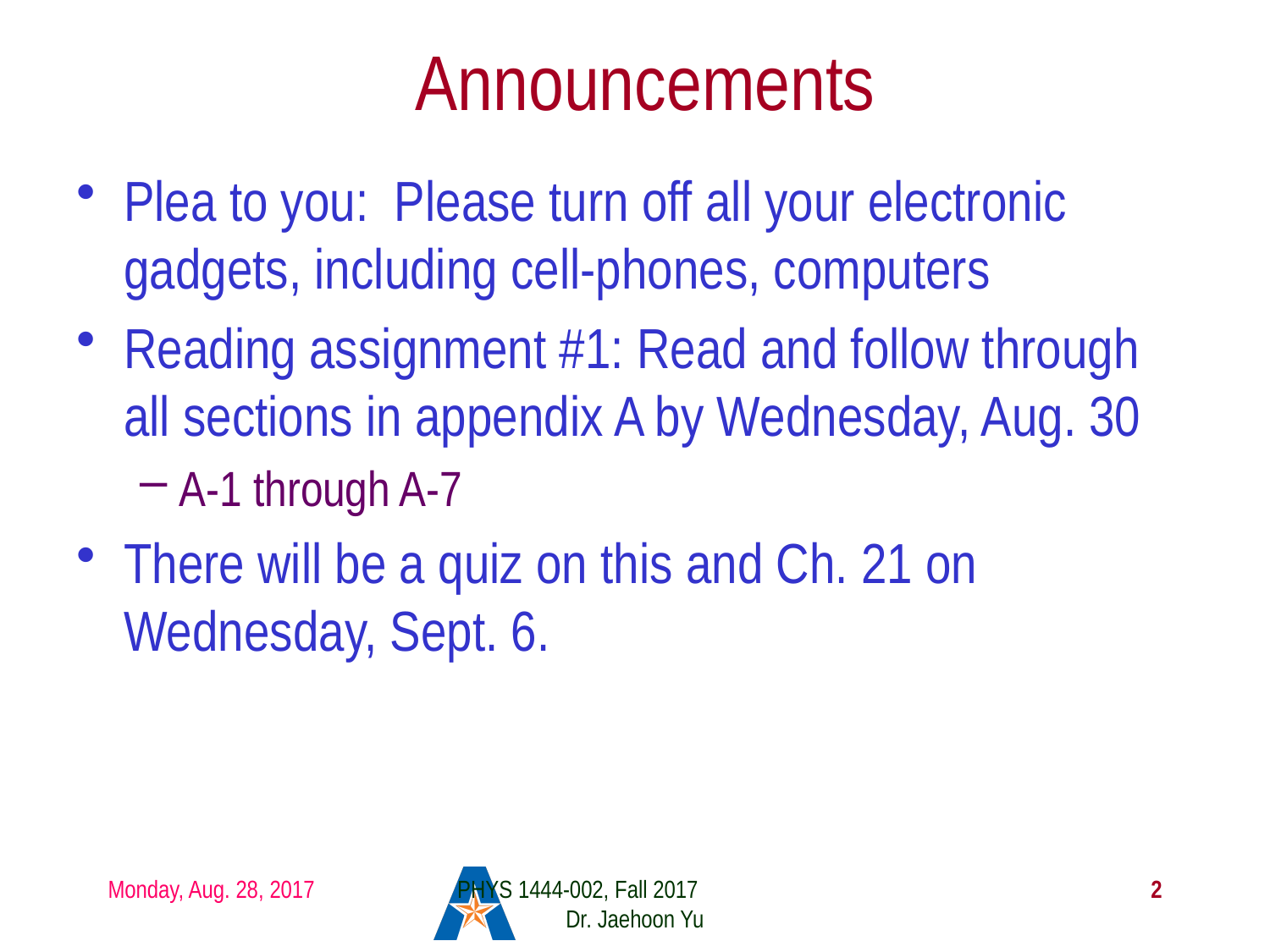

# Announcements
Plea to you:  Please turn off all your electronic gadgets, including cell-phones, computers
Reading assignment #1: Read and follow through all sections in appendix A by Wednesday, Aug. 30
A-1 through A-7
There will be a quiz on this and Ch. 21 on Wednesday, Sept. 6.
Monday, Aug. 28, 2017
PHYS 1444-002, Fall 2017                     Dr. Jaehoon Yu
2